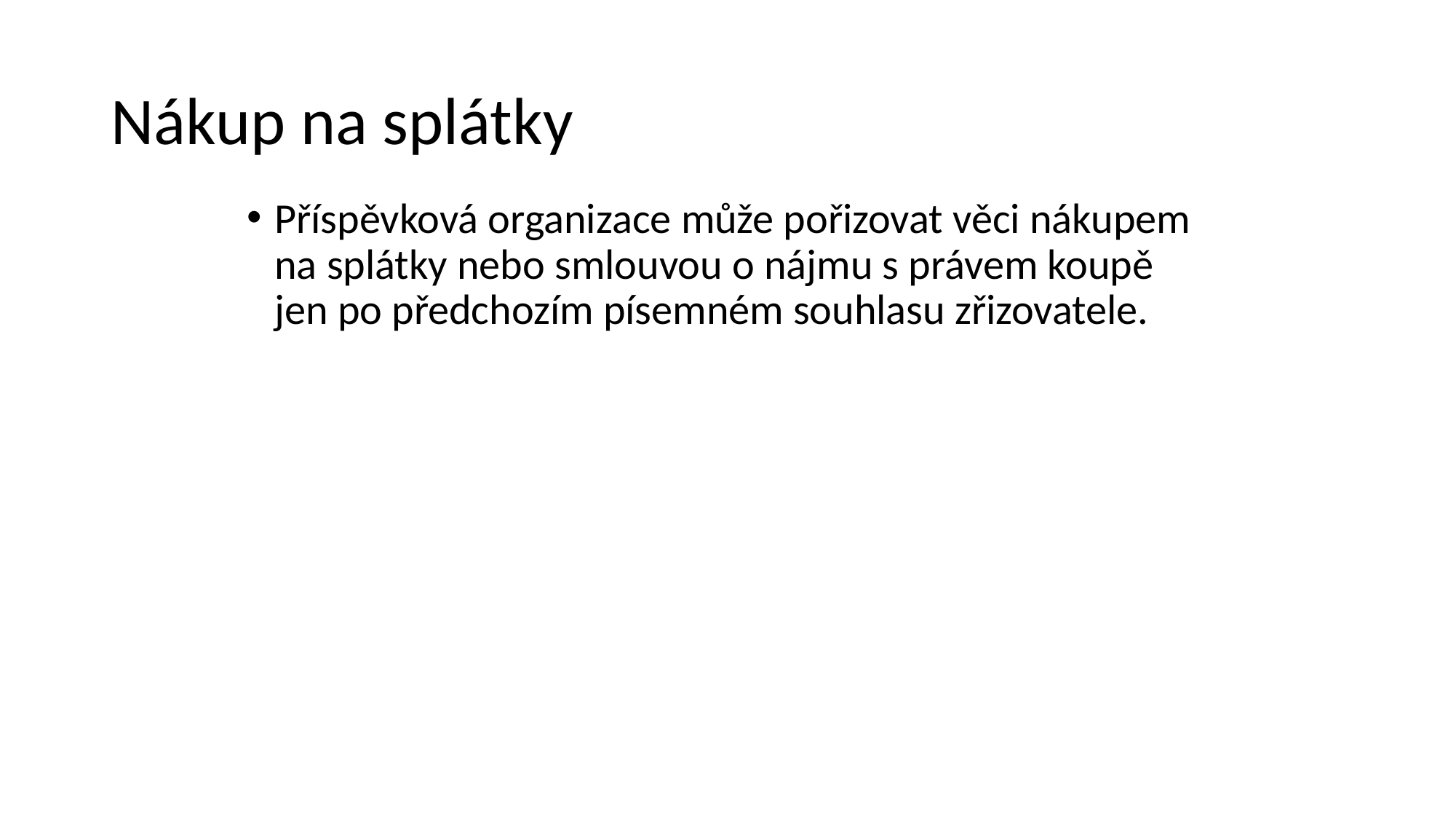

# Nákup na splátky
Příspěvková organizace může pořizovat věci nákupem na splátky nebo smlouvou o nájmu s právem koupě jen po předchozím písemném souhlasu zřizovatele.